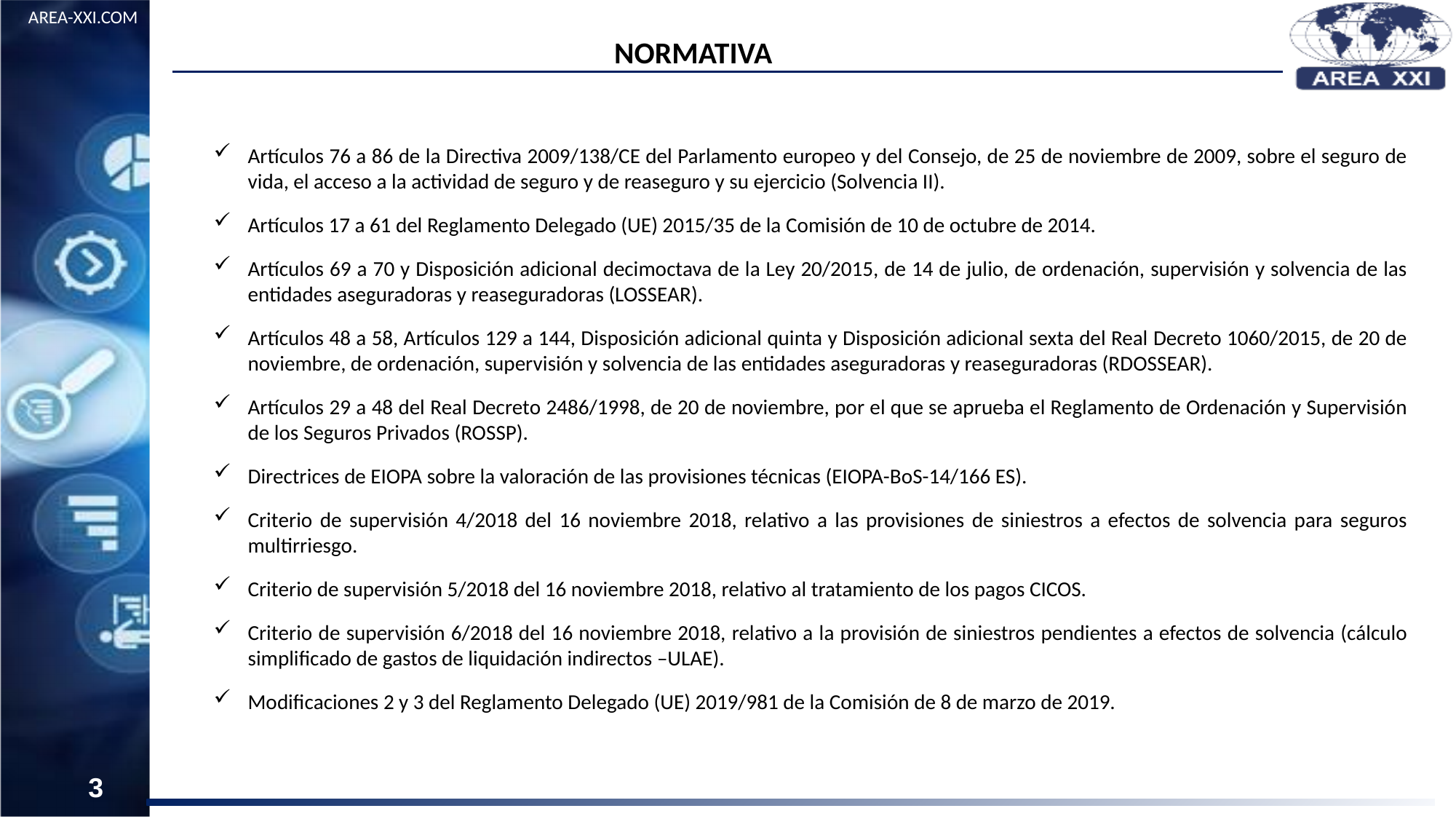

NORMATIVA

Artículos 76 a 86 de la Directiva 2009/138/CE del Parlamento europeo y del Consejo, de 25 de noviembre de 2009, sobre el seguro de vida, el acceso a la actividad de seguro y de reaseguro y su ejercicio (Solvencia II).
Artículos 17 a 61 del Reglamento Delegado (UE) 2015/35 de la Comisión de 10 de octubre de 2014.
Artículos 69 a 70 y Disposición adicional decimoctava de la Ley 20/2015, de 14 de julio, de ordenación, supervisión y solvencia de las entidades aseguradoras y reaseguradoras (LOSSEAR).
Artículos 48 a 58, Artículos 129 a 144, Disposición adicional quinta y Disposición adicional sexta del Real Decreto 1060/2015, de 20 de noviembre, de ordenación, supervisión y solvencia de las entidades aseguradoras y reaseguradoras (RDOSSEAR).
Artículos 29 a 48 del Real Decreto 2486/1998, de 20 de noviembre, por el que se aprueba el Reglamento de Ordenación y Supervisión de los Seguros Privados (ROSSP).
Directrices de EIOPA sobre la valoración de las provisiones técnicas (EIOPA-BoS-14/166 ES).
Criterio de supervisión 4/2018 del 16 noviembre 2018, relativo a las provisiones de siniestros a efectos de solvencia para seguros multirriesgo.
Criterio de supervisión 5/2018 del 16 noviembre 2018, relativo al tratamiento de los pagos CICOS.
Criterio de supervisión 6/2018 del 16 noviembre 2018, relativo a la provisión de siniestros pendientes a efectos de solvencia (cálculo simplificado de gastos de liquidación indirectos –ULAE).
Modificaciones 2 y 3 del Reglamento Delegado (UE) 2019/981 de la Comisión de 8 de marzo de 2019.

3